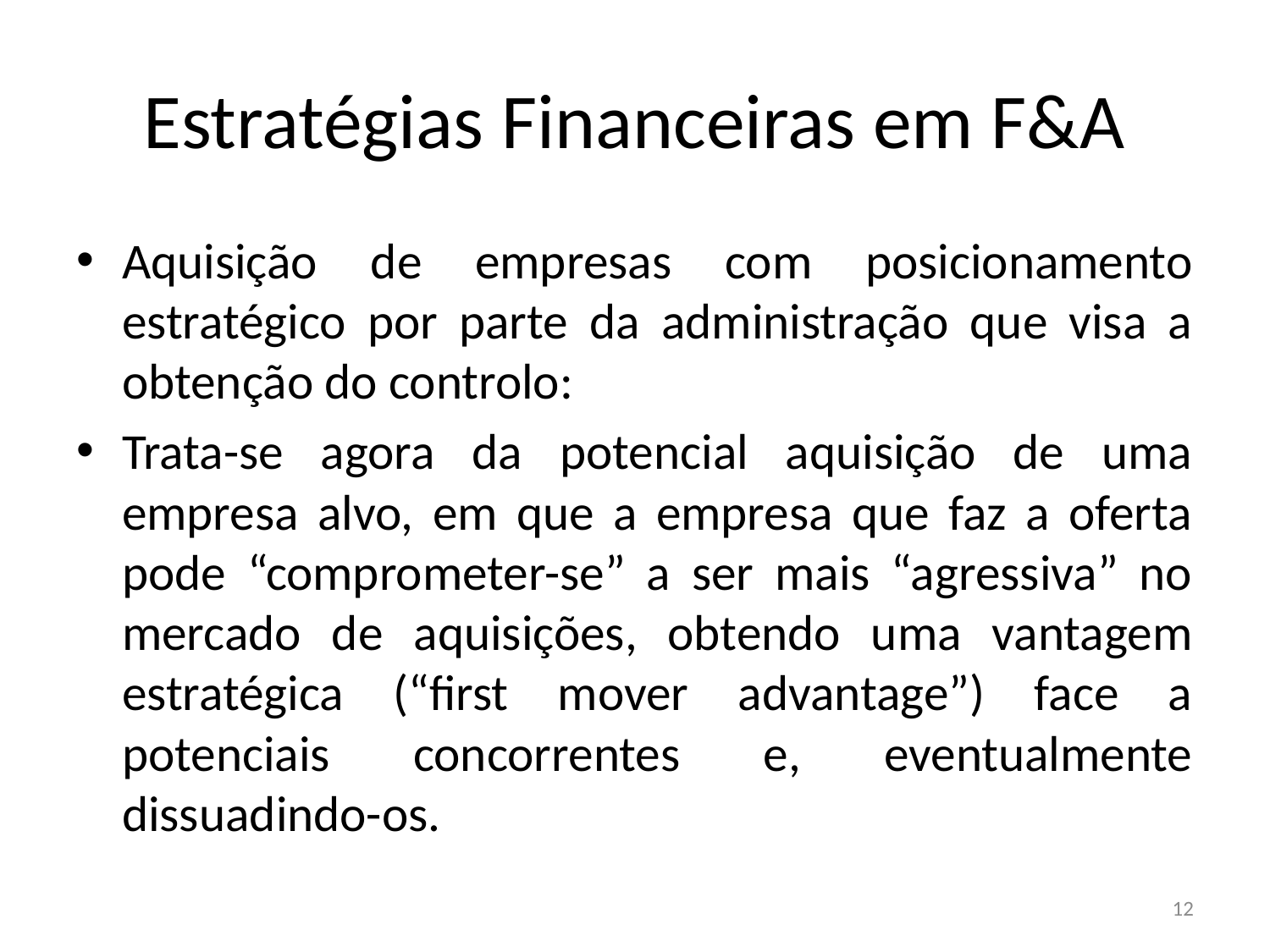

# Estratégias Financeiras em F&A
Aquisição de empresas com posicionamento estratégico por parte da administração que visa a obtenção do controlo:
Trata-se agora da potencial aquisição de uma empresa alvo, em que a empresa que faz a oferta pode “comprometer-se” a ser mais “agressiva” no mercado de aquisições, obtendo uma vantagem estratégica (“first mover advantage”) face a potenciais concorrentes e, eventualmente dissuadindo-os.
12